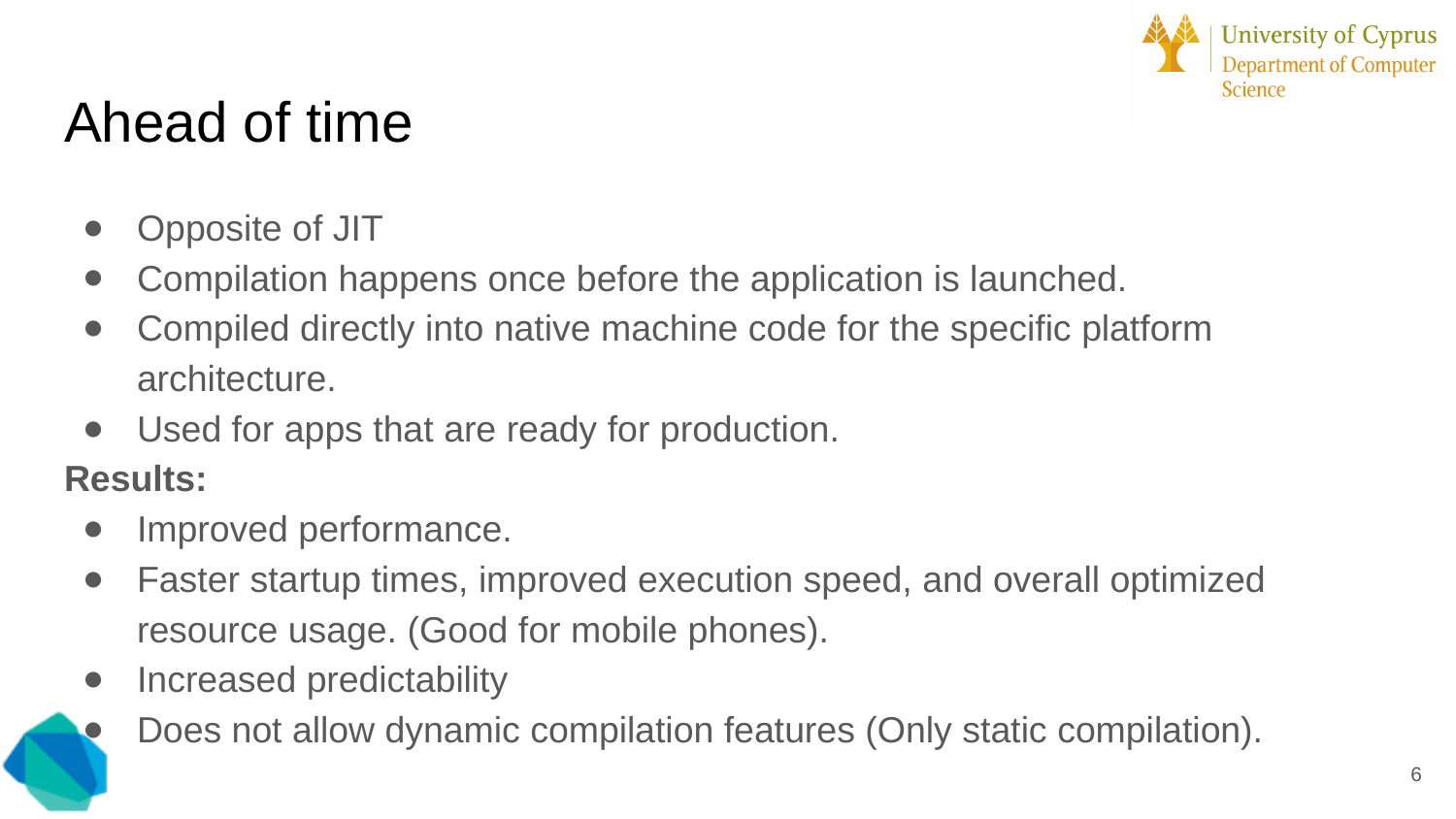

# Ahead of time
Opposite of JIT
Compilation happens once before the application is launched.
Compiled directly into native machine code for the specific platform architecture.
Used for apps that are ready for production.
Results:
Improved performance.
Faster startup times, improved execution speed, and overall optimized resource usage. (Good for mobile phones).
Increased predictability
Does not allow dynamic compilation features (Only static compilation).
6